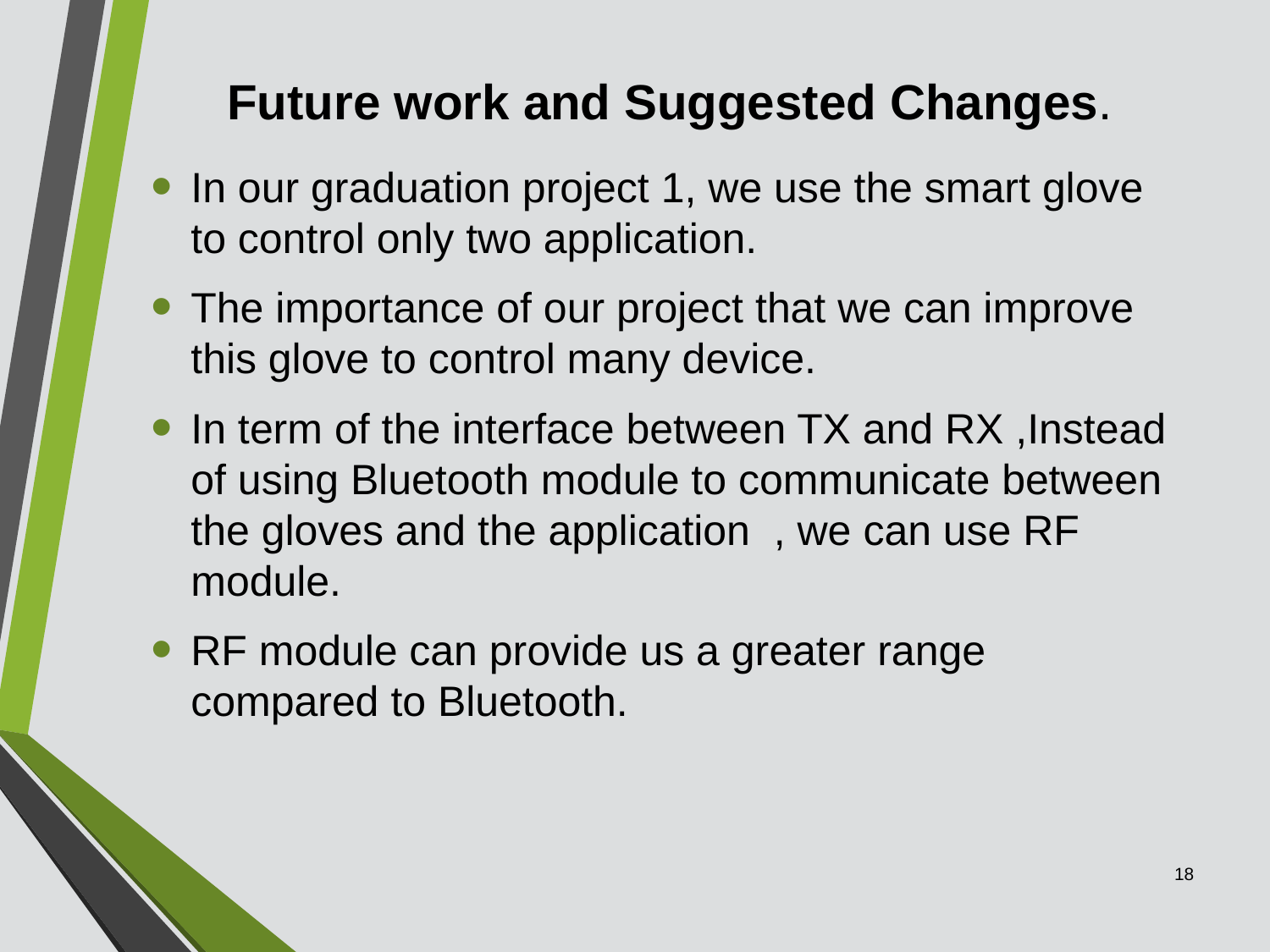

# Future work and Suggested Changes.

In our graduation project 1, we use the smart glove to control only two application.
The importance of our project that we can improve this glove to control many device.
In term of the interface between TX and RX ,Instead of using Bluetooth module to communicate between the gloves and the application  , we can use RF module.
RF module can provide us a greater range compared to Bluetooth.

18